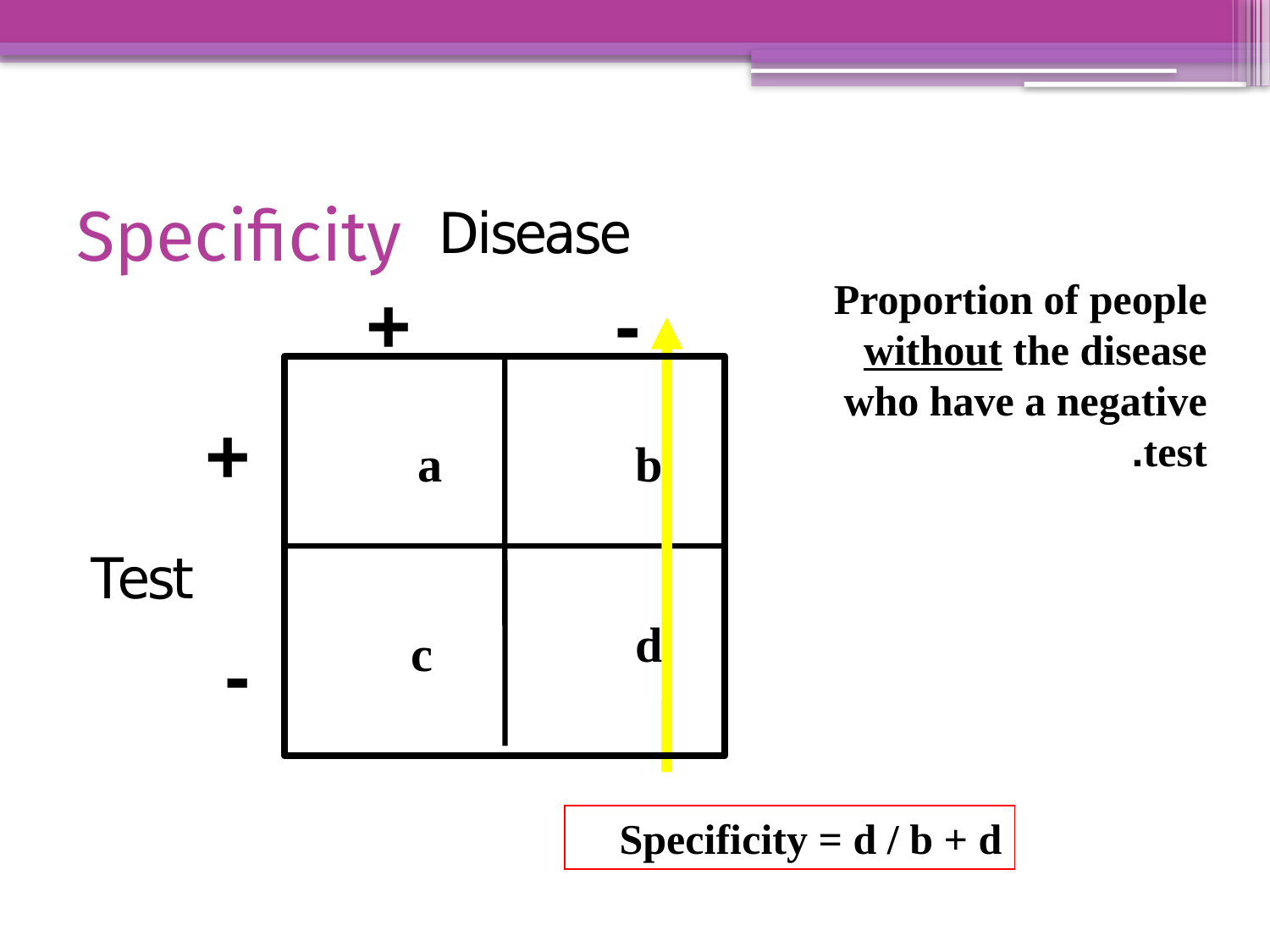

# Specificity
Disease
Proportion of people without the disease who have a negative test.
+
-

+
a
b
Test

d
c
-

Specificity = d / b + d